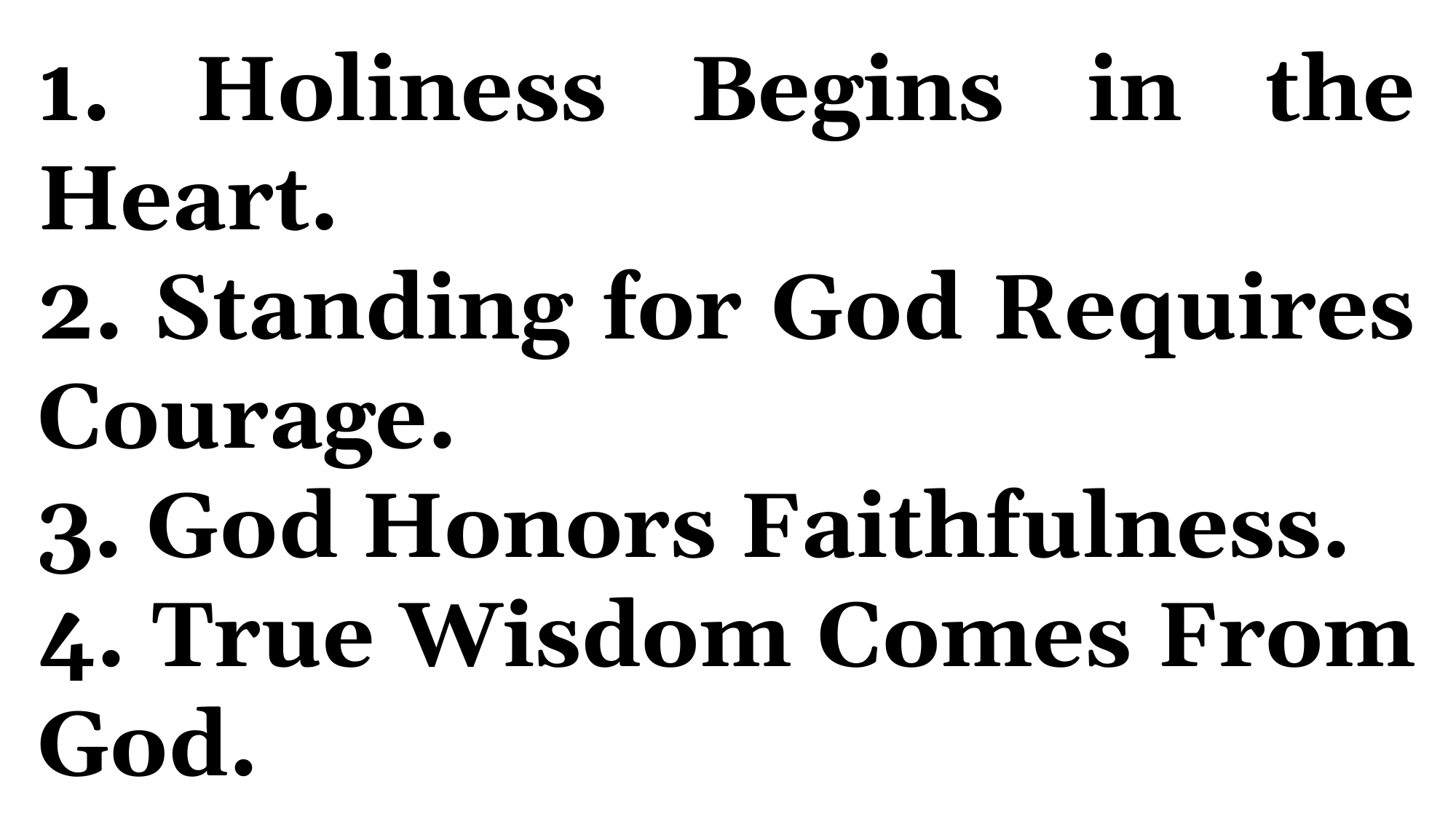

1. Holiness Begins in the Heart.
2. Standing for God Requires Courage.
3. God Honors Faithfulness.
4. True Wisdom Comes From God.